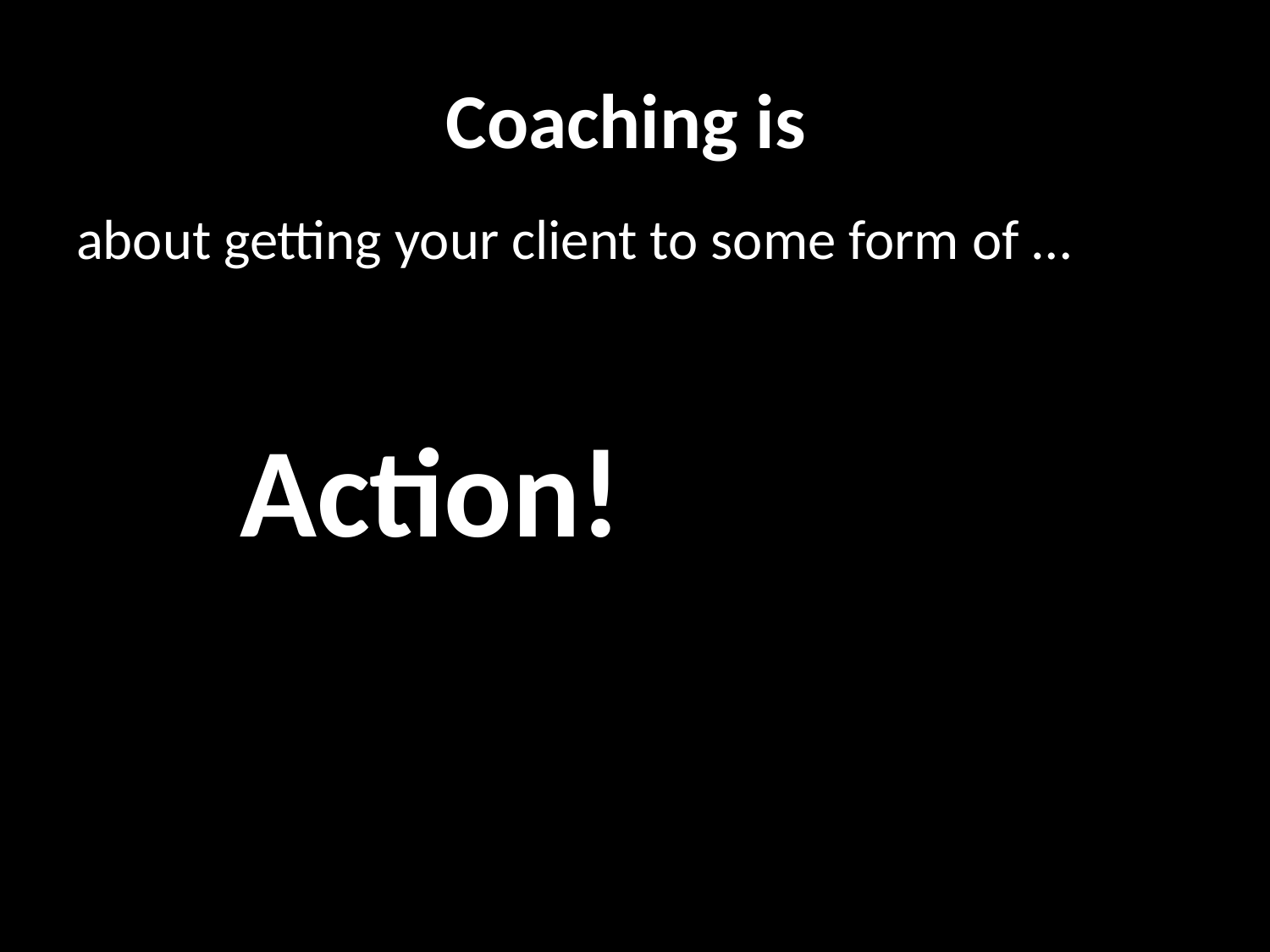

# Coaching is
about getting your client to some form of …

Action!